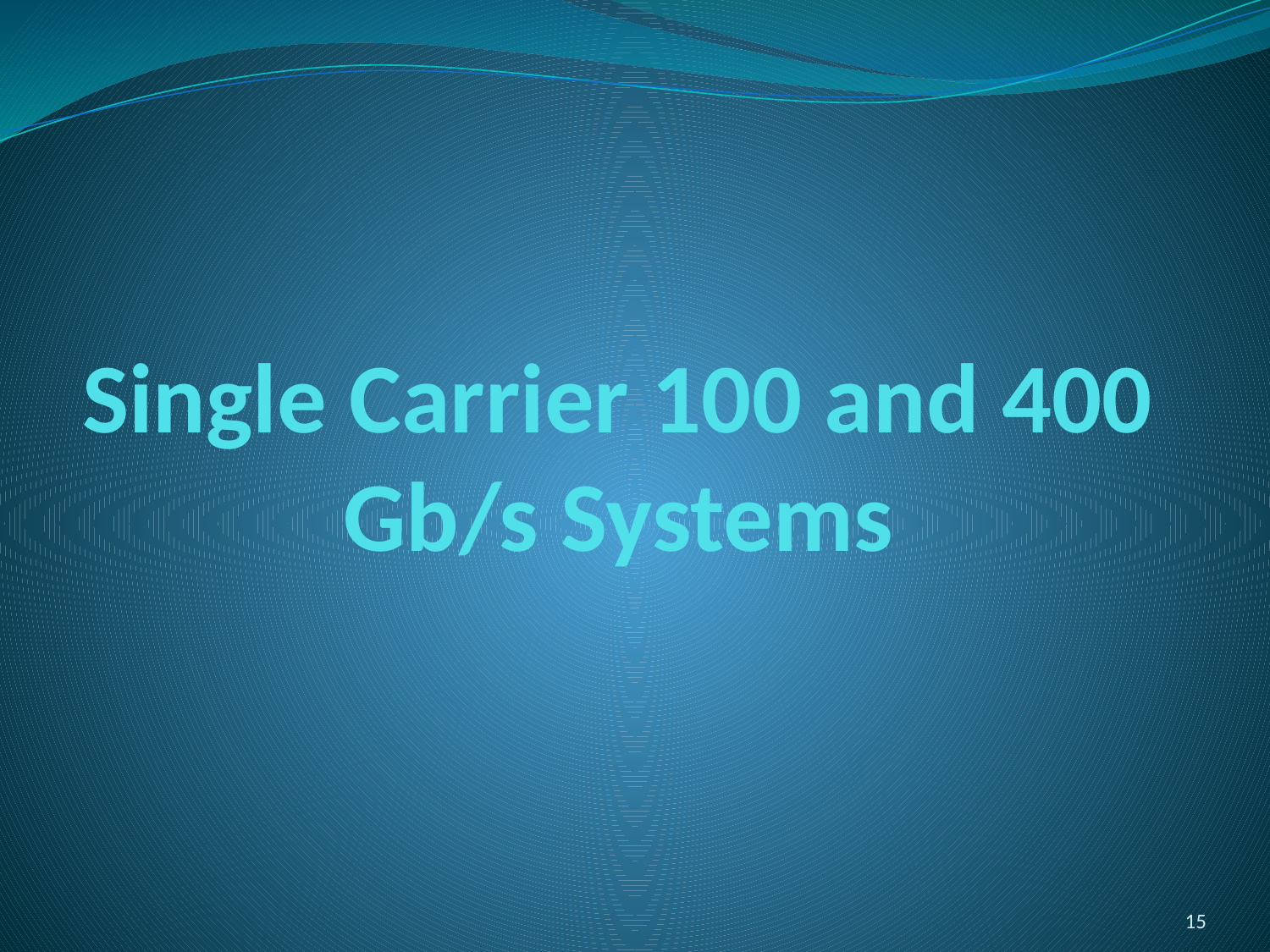

# Single Carrier 100 and 400 Gb/s Systems
15